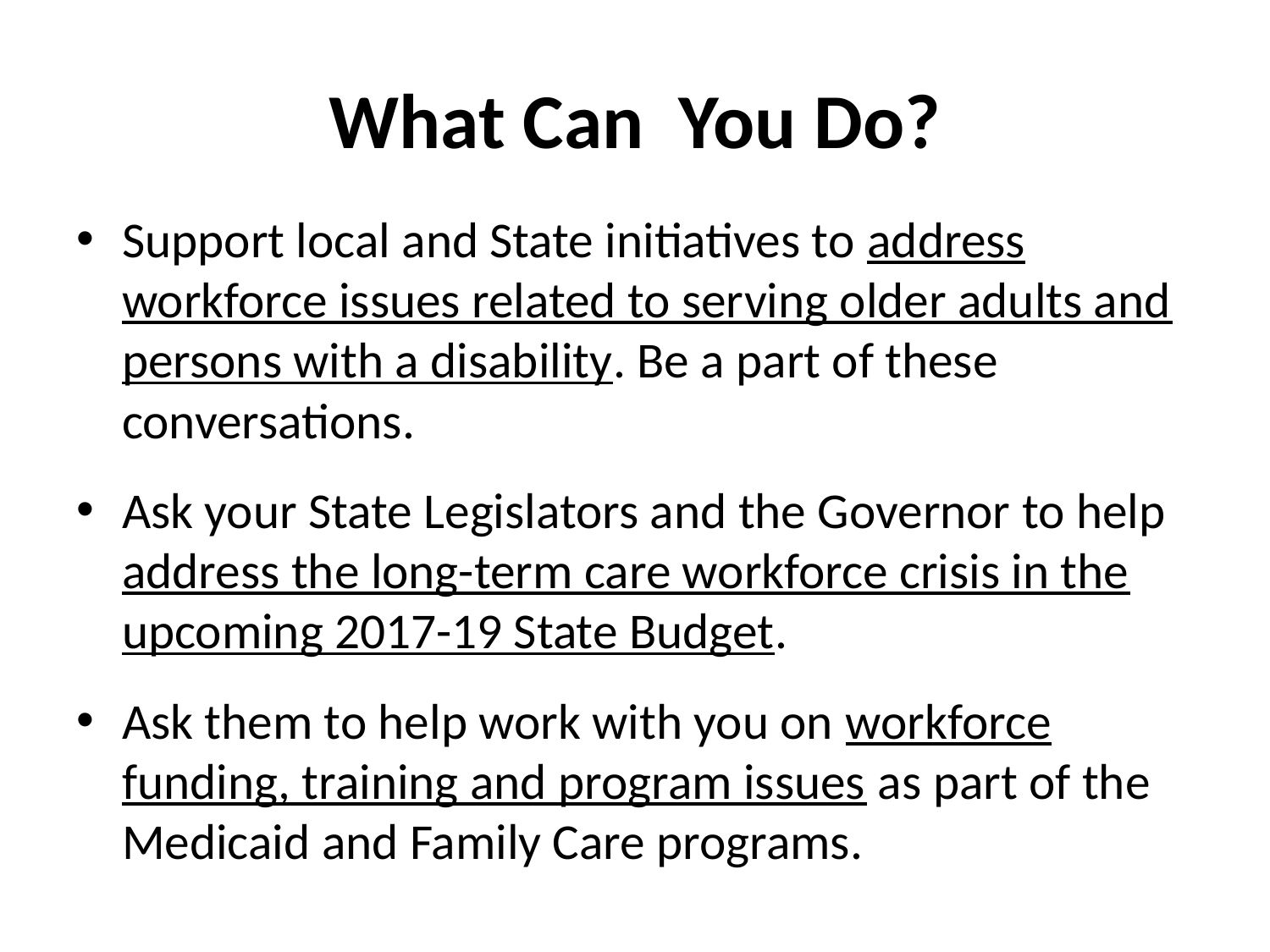

# What Can  You Do?
Support local and State initiatives to address workforce issues related to serving older adults and persons with a disability. Be a part of these conversations.

Ask your State Legislators and the Governor to help address the long-term care workforce crisis in the upcoming 2017-19 State Budget.

Ask them to help work with you on workforce funding, training and program issues as part of the Medicaid and Family Care programs.